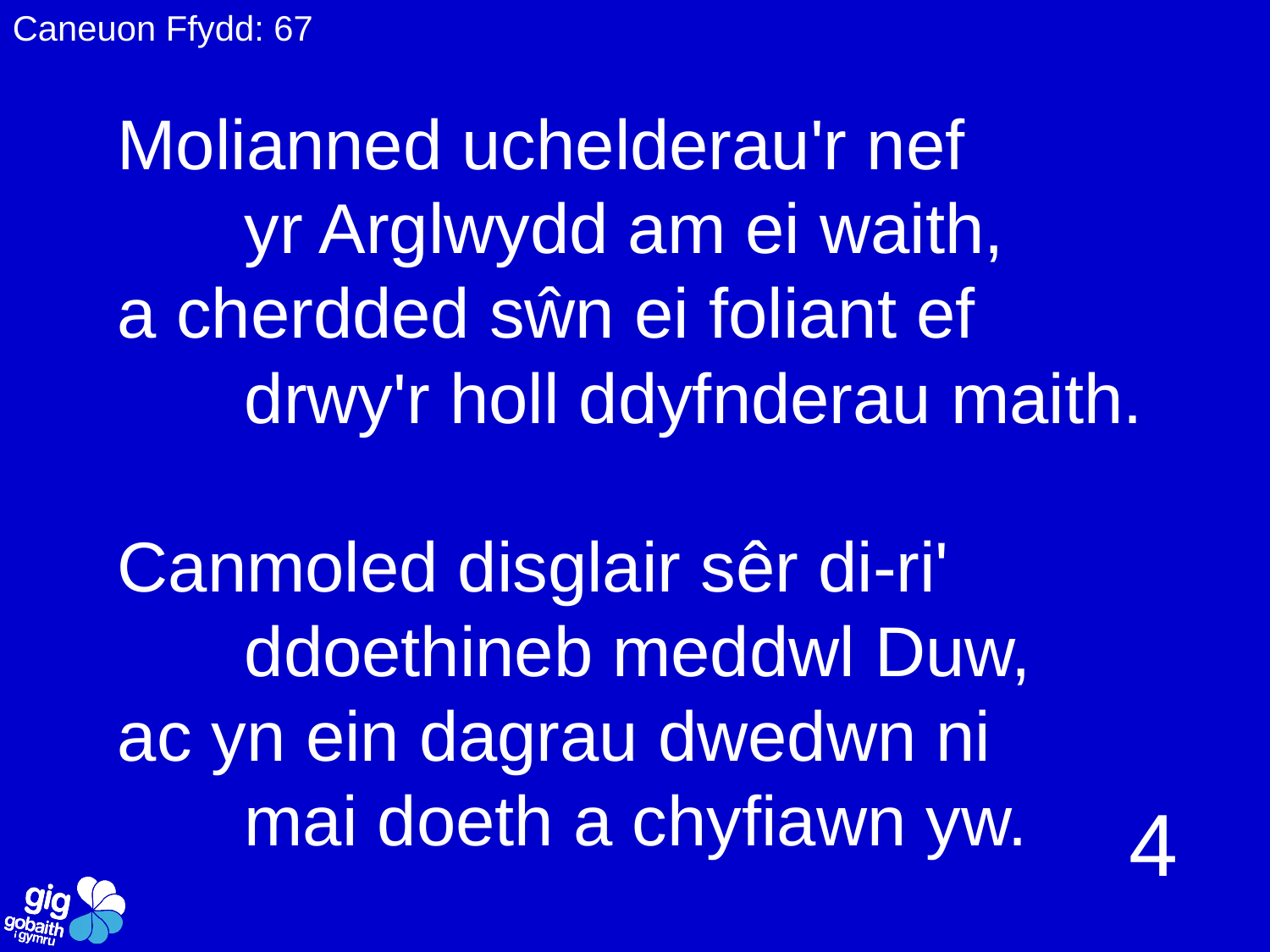

Caneuon Ffydd: 67

Molianned uchelderau'r nef
	yr Arglwydd am ei waith,
a cherdded sŵn ei foliant ef
	drwy'r holl ddyfnderau maith.

Canmoled disglair sêr di-ri'
	ddoethineb meddwl Duw,
ac yn ein dagrau dwedwn ni
	mai doeth a chyfiawn yw.
4